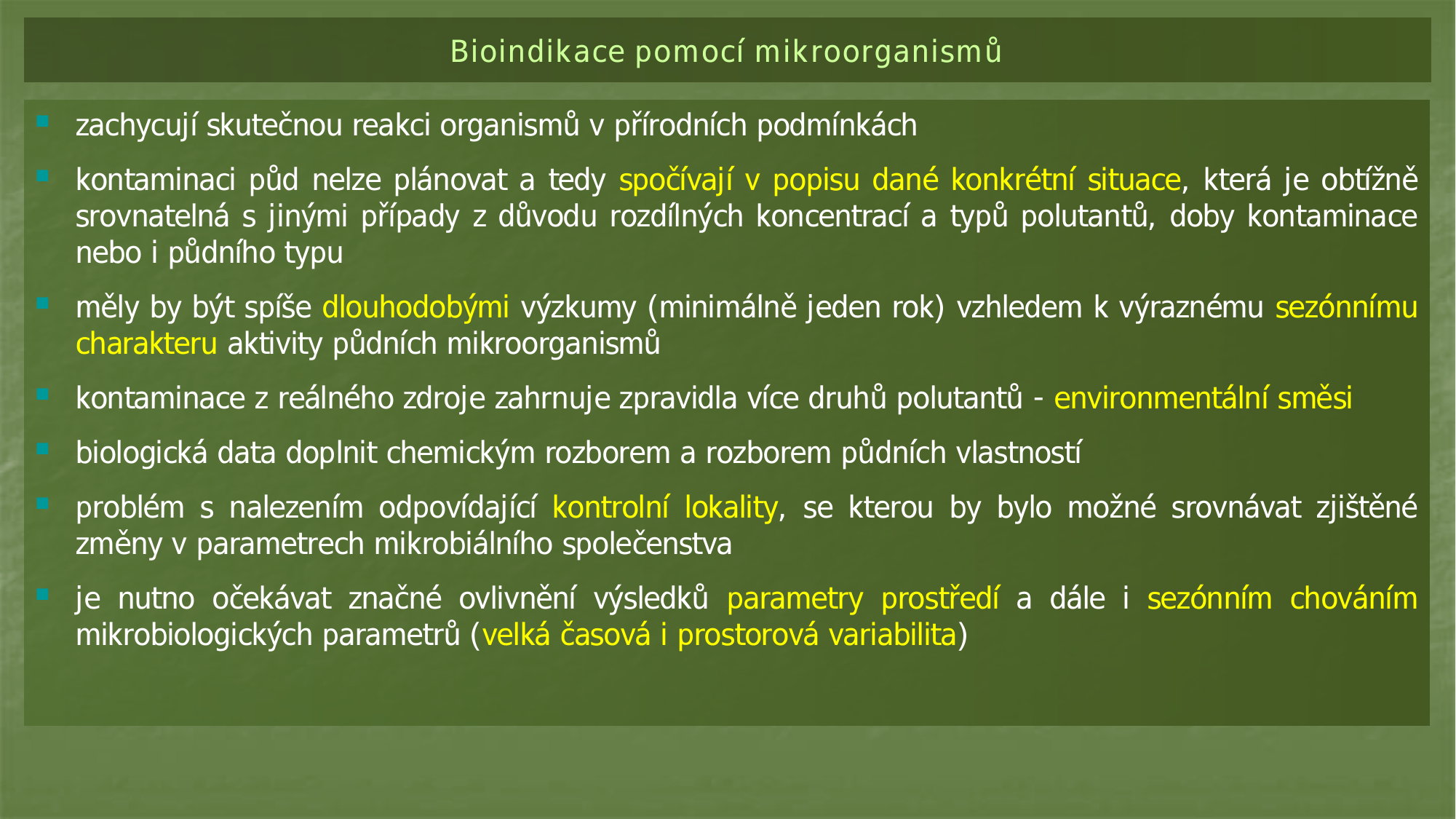

# Bioindikace pomocí mikroorganismů
zachycují skutečnou reakci organismů v přírodních podmínkách
kontaminaci půd nelze plánovat a tedy spočívají v popisu dané konkrétní situace, která je obtížně srovnatelná s jinými případy z důvodu rozdílných koncentrací a typů polutantů, doby kontaminace nebo i půdního typu
měly by být spíše dlouhodobými výzkumy (minimálně jeden rok) vzhledem k výraznému sezónnímu charakteru aktivity půdních mikroorganismů
kontaminace z reálného zdroje zahrnuje zpravidla více druhů polutantů - environmentální směsi
biologická data doplnit chemickým rozborem a rozborem půdních vlastností
problém s nalezením odpovídající kontrolní lokality, se kterou by bylo možné srovnávat zjištěné změny v parametrech mikrobiálního společenstva
je nutno očekávat značné ovlivnění výsledků parametry prostředí a dále i sezónním chováním mikrobiologických parametrů (velká časová i prostorová variabilita)